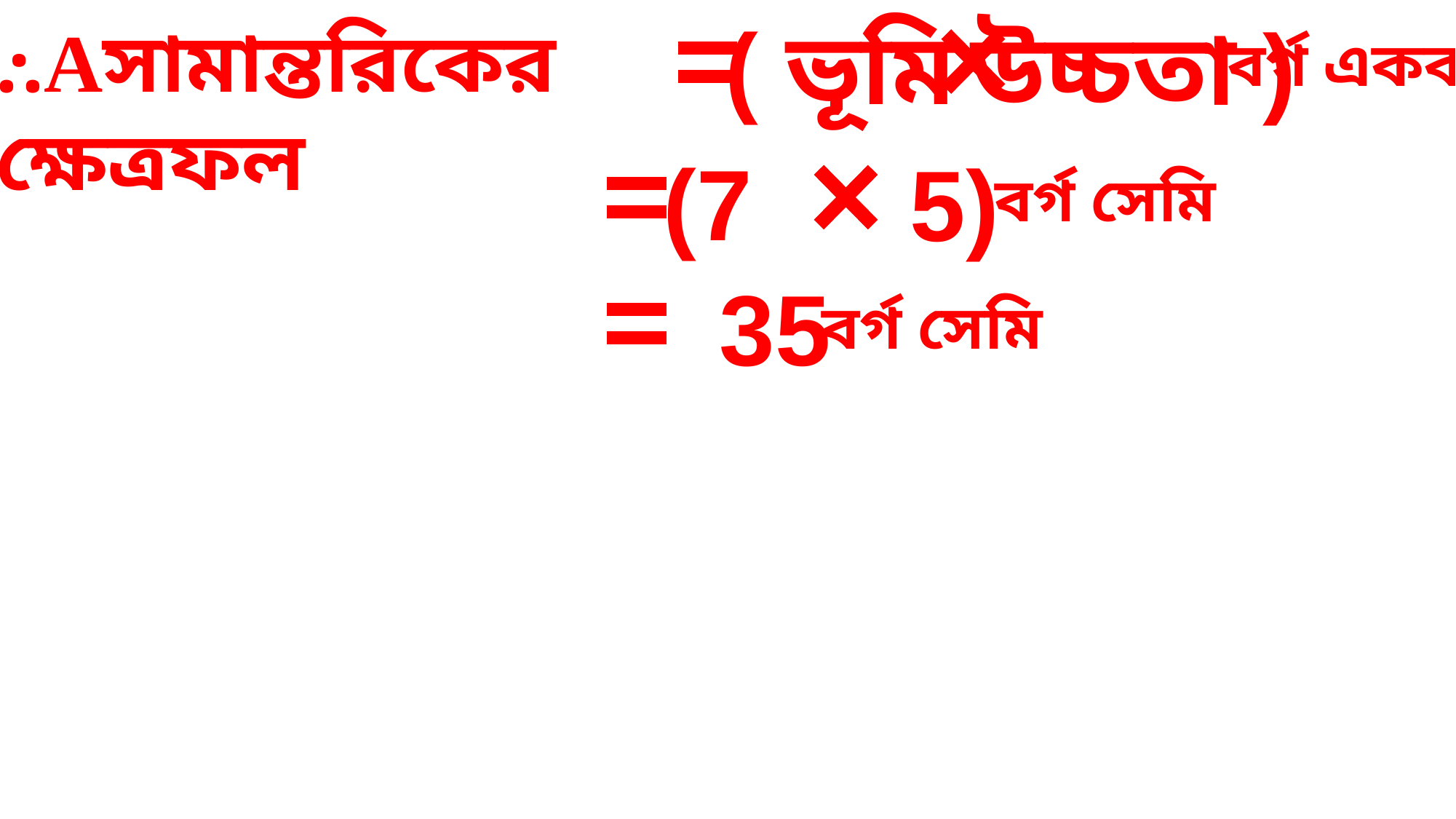

( ভূমি
উচ্চতা )
⸫Aসামান্তরিকের ক্ষেত্রফল

বর্গ একক
(7
5)

বর্গ সেমি
35

বর্গ সেমি